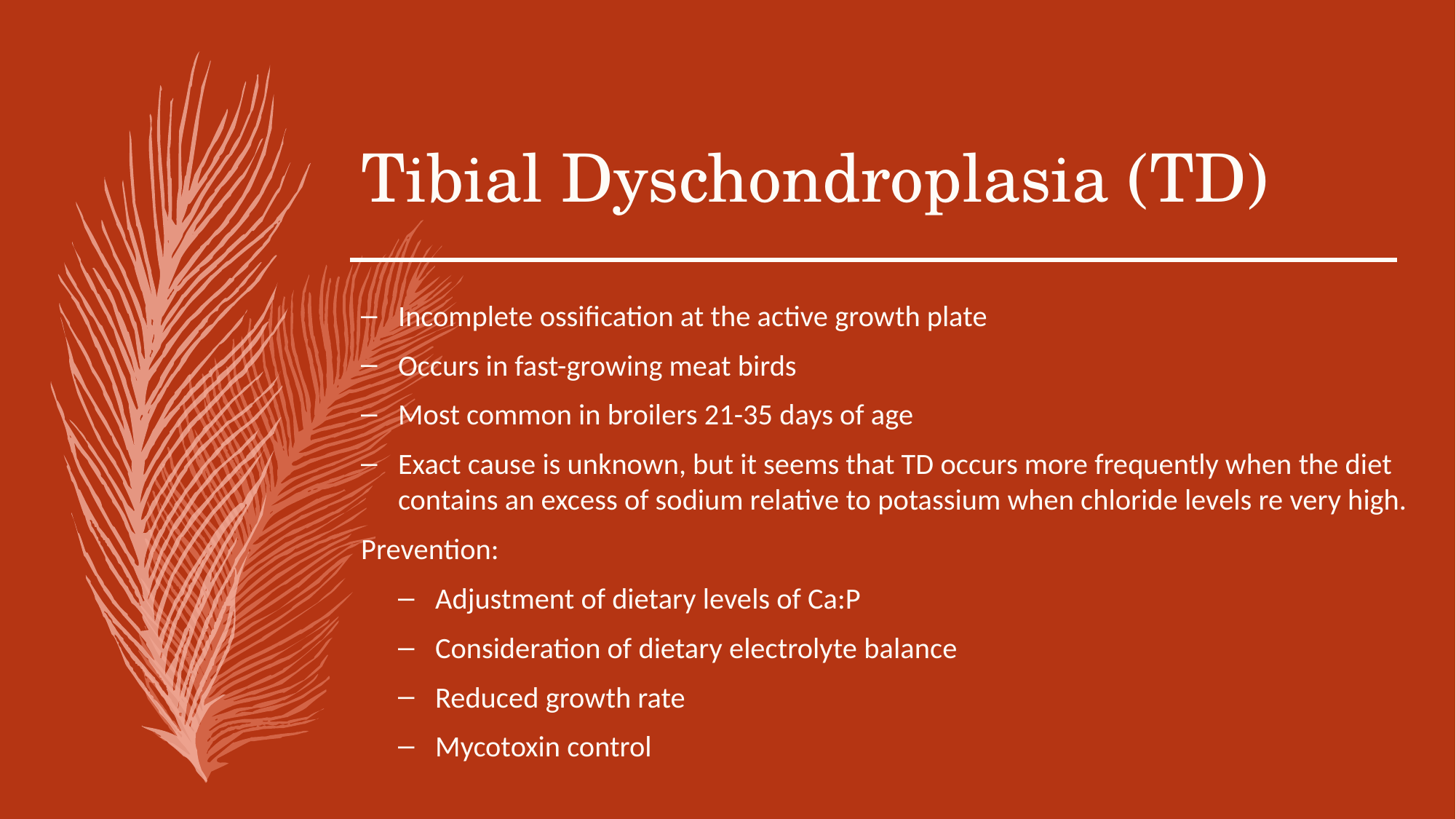

# Tibial Dyschondroplasia (TD)
Incomplete ossification at the active growth plate
Occurs in fast-growing meat birds
Most common in broilers 21-35 days of age
Exact cause is unknown, but it seems that TD occurs more frequently when the diet contains an excess of sodium relative to potassium when chloride levels re very high.
Prevention:
Adjustment of dietary levels of Ca:P
Consideration of dietary electrolyte balance
Reduced growth rate
Mycotoxin control